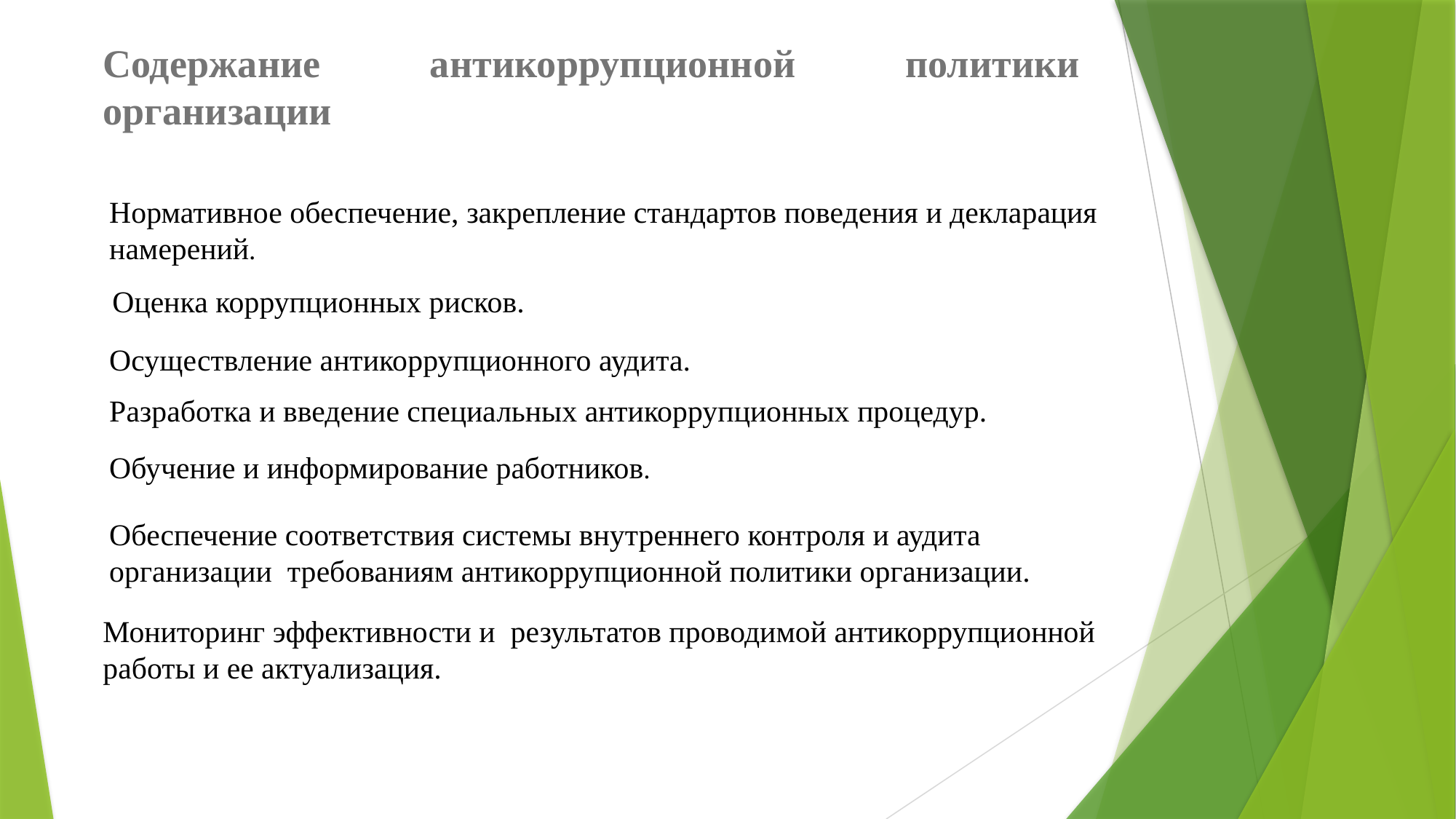

Содержание антикоррупционной политики организации
Нормативное обеспечение, закрепление стандартов поведения и декларация намерений.
Оценка коррупционных рисков.
Осуществление антикоррупционного аудита.
Разработка и введение специальных антикоррупционных процедур.
Обучение и информирование работников.
Обеспечение соответствия системы внутреннего контроля и аудита организации  требованиям антикоррупционной политики организации.
Мониторинг эффективности и  результатов проводимой антикоррупционной работы и ее актуализация.